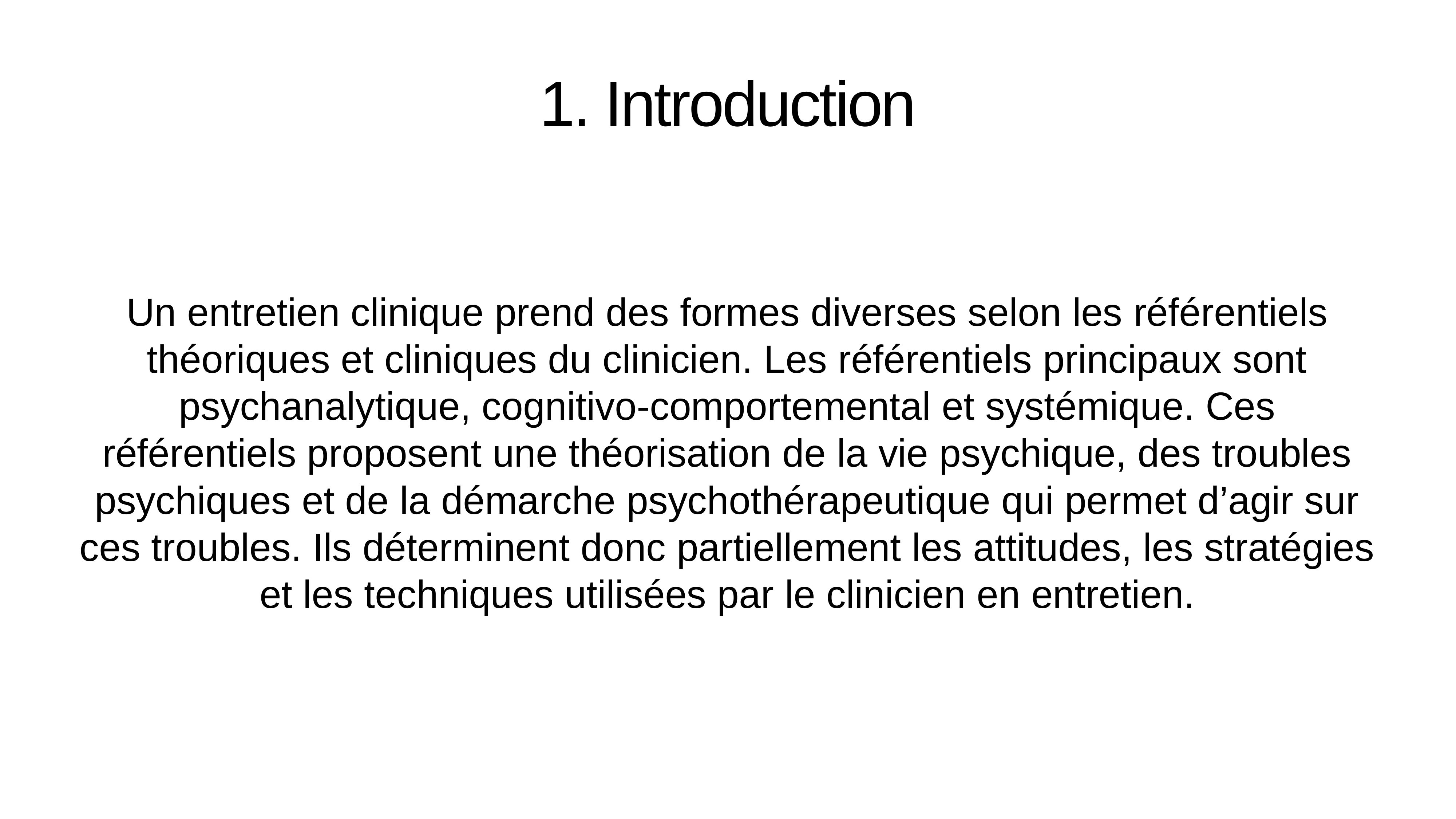

# 1. Introduction

Un entretien clinique prend des formes diverses selon les référentiels théoriques et cliniques du clinicien. Les référentiels principaux sont psychanalytique, cognitivo-comportemental et systémique. Ces référentiels proposent une théorisation de la vie psychique, des troubles psychiques et de la démarche psychothérapeutique qui permet d’agir sur ces troubles. Ils déterminent donc partiellement les attitudes, les stratégies et les techniques utilisées par le clinicien en entretien.